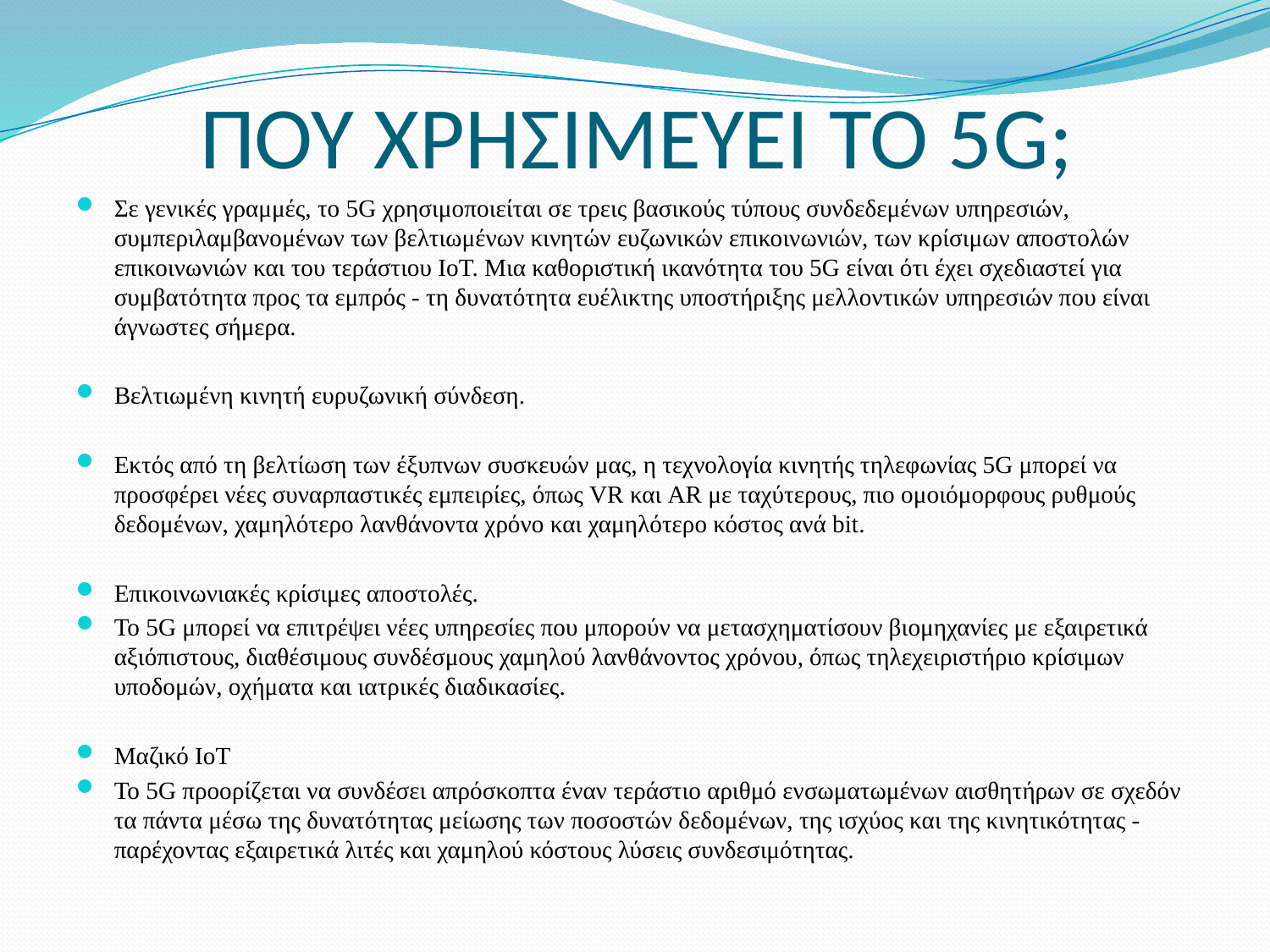

# ΠΟΥ ΧΡΗΣΙΜΕΥΕΙ ΤΟ 5G;
Σε γενικές γραμμές, το 5G χρησιμοποιείται σε τρεις βασικούς τύπους συνδεδεμένων υπηρεσιών, συμπεριλαμβανομένων των βελτιωμένων κινητών ευζωνικών επικοινωνιών, των κρίσιμων αποστολών επικοινωνιών και του τεράστιου IoT. Μια καθοριστική ικανότητα του 5G είναι ότι έχει σχεδιαστεί για συμβατότητα προς τα εμπρός - τη δυνατότητα ευέλικτης υποστήριξης μελλοντικών υπηρεσιών που είναι άγνωστες σήμερα.

Βελτιωμένη κινητή ευρυζωνική σύνδεση.

Εκτός από τη βελτίωση των έξυπνων συσκευών μας, η τεχνολογία κινητής τηλεφωνίας 5G μπορεί να προσφέρει νέες συναρπαστικές εμπειρίες, όπως VR και AR με ταχύτερους, πιο ομοιόμορφους ρυθμούς δεδομένων, χαμηλότερο λανθάνοντα χρόνο και χαμηλότερο κόστος ανά bit.

Επικοινωνιακές κρίσιμες αποστολές.
Το 5G μπορεί να επιτρέψει νέες υπηρεσίες που μπορούν να μετασχηματίσουν βιομηχανίες με εξαιρετικά αξιόπιστους, διαθέσιμους συνδέσμους χαμηλού λανθάνοντος χρόνου, όπως τηλεχειριστήριο κρίσιμων υποδομών, οχήματα και ιατρικές διαδικασίες.

Μαζικό IoT
Το 5G προορίζεται να συνδέσει απρόσκοπτα έναν τεράστιο αριθμό ενσωματωμένων αισθητήρων σε σχεδόν τα πάντα μέσω της δυνατότητας μείωσης των ποσοστών δεδομένων, της ισχύος και της κινητικότητας - παρέχοντας εξαιρετικά λιτές και χαμηλού κόστους λύσεις συνδεσιμότητας.